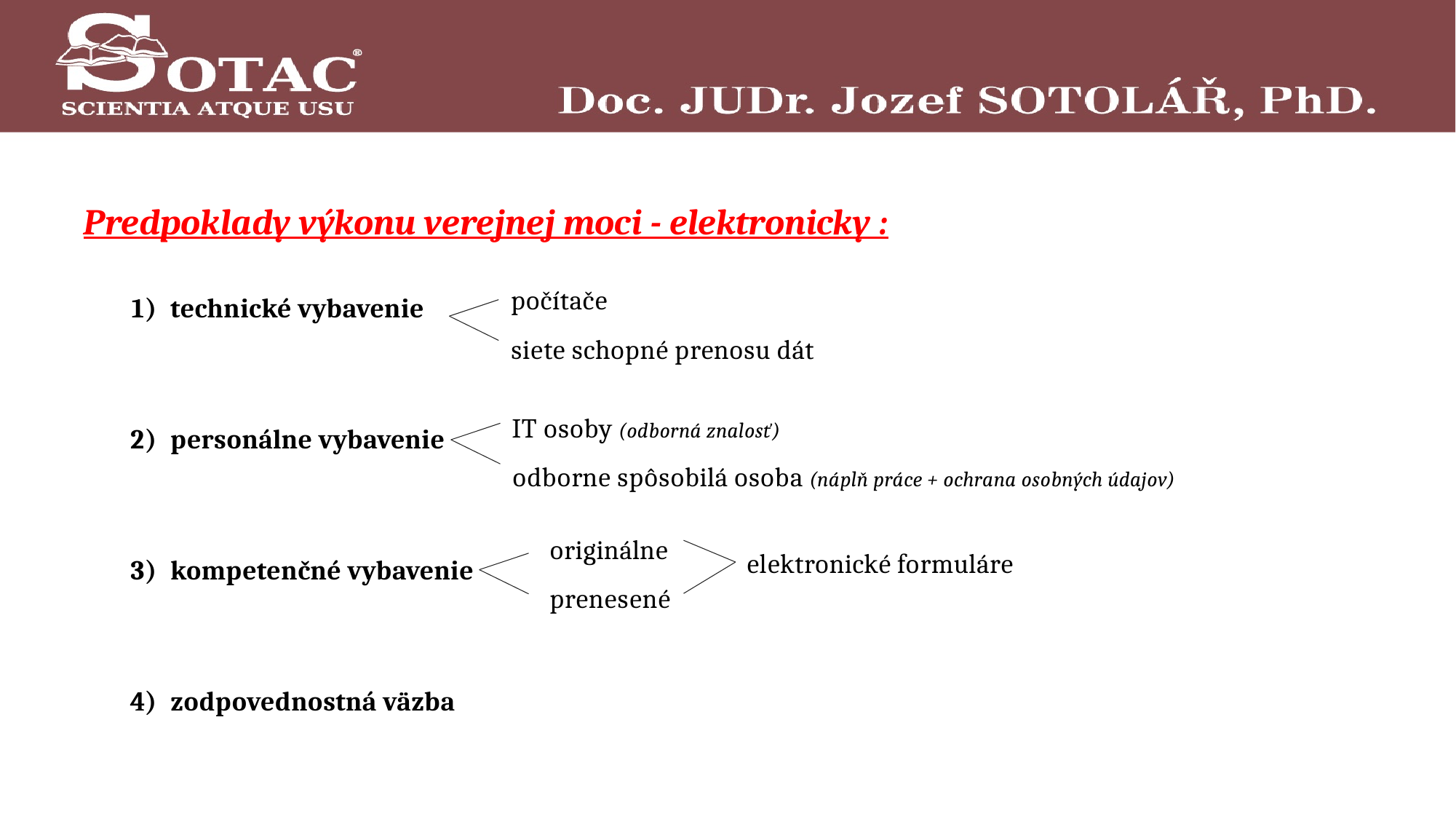

Predpoklady výkonu verejnej moci - elektronicky :
počítače
siete schopné prenosu dát
technické vybavenie
personálne vybavenie
kompetenčné vybavenie
zodpovednostná väzba
IT osoby (odborná znalosť)
odborne spôsobilá osoba (náplň práce + ochrana osobných údajov)
originálne
prenesené
elektronické formuláre